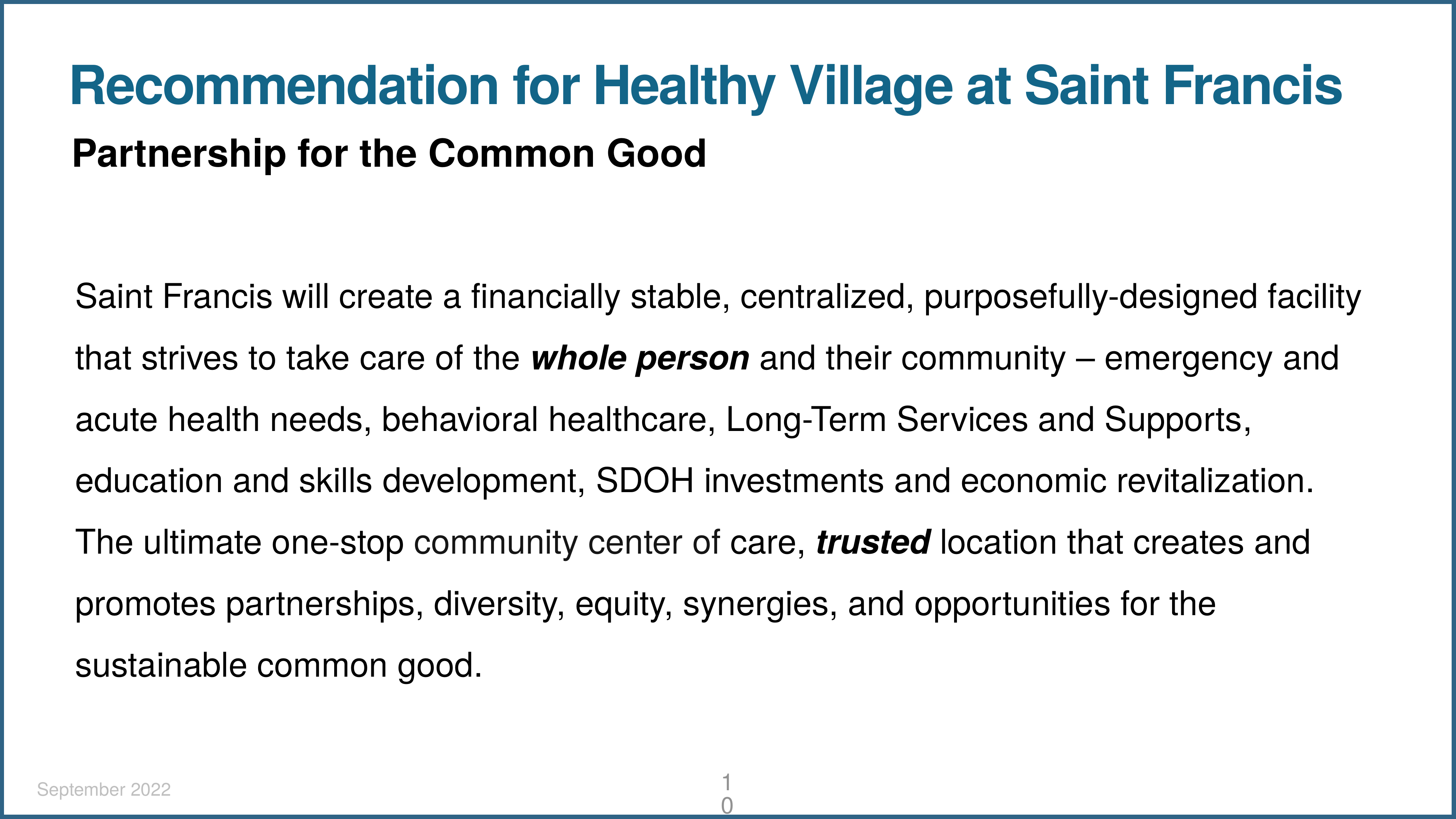

# Recommendation for Healthy Village at Saint Francis
Partnership for the Common Good
Saint Francis will create a financially stable, centralized, purposefully-designed facility that strives to take care of the whole person and their community – emergency and acute health needs, behavioral healthcare, Long-Term Services and Supports, education and skills development, SDOH investments and economic revitalization. The ultimate one-stop community center of care, trusted location that creates and promotes partnerships, diversity, equity, synergies, and opportunities for the sustainable common good.
10
September 2022